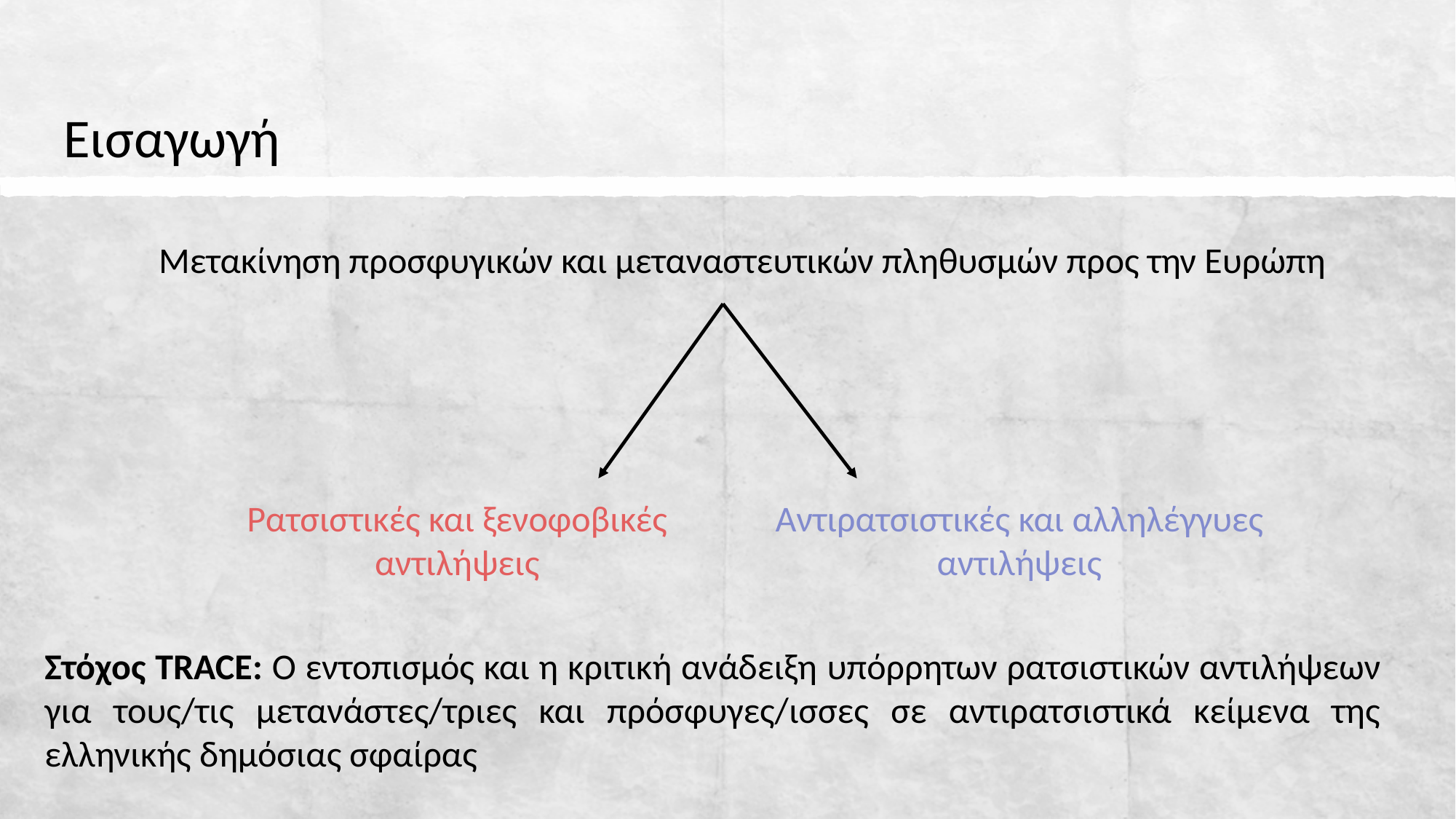

# Εισαγωγή
Μετακίνηση προσφυγικών και μεταναστευτικών πληθυσμών προς την Ευρώπη
Αντιρατσιστικές και αλληλέγγυες
αντιλήψεις
Ρατσιστικές και ξενοφοβικές
αντιλήψεις
Στόχος TRACE: Ο εντοπισμός και η κριτική ανάδειξη υπόρρητων ρατσιστικών αντιλήψεων για τους/τις μετανάστες/τριες και πρόσφυγες/ισσες σε αντιρατσιστικά κείμενα της ελληνικής δημόσιας σφαίρας